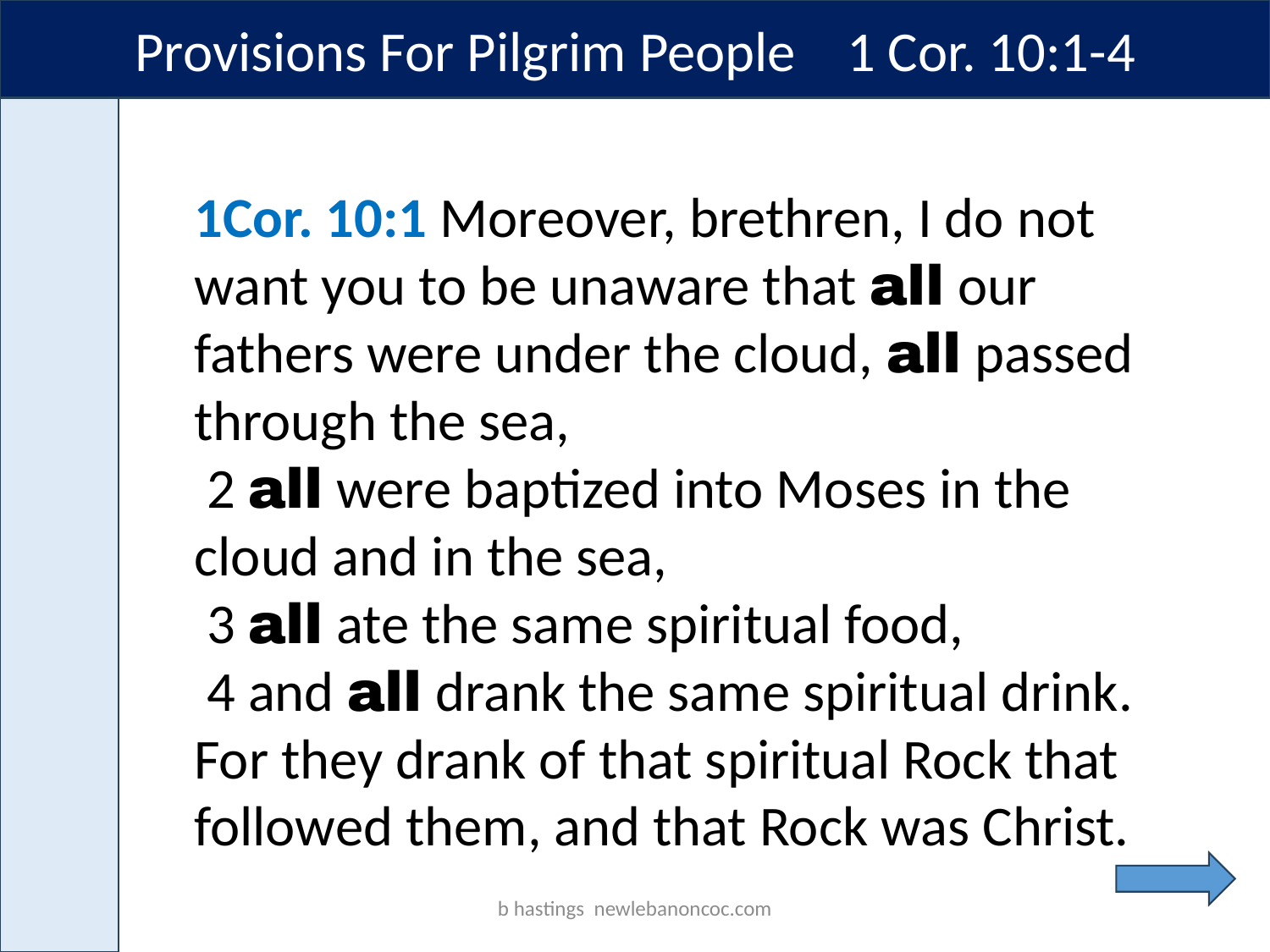

Provisions For Pilgrim People    1 Cor. 10:1-4
1Cor. 10:1 Moreover, brethren, I do not want you to be unaware that all our fathers were under the cloud, all passed through the sea,
 2 all were baptized into Moses in the cloud and in the sea,
 3 all ate the same spiritual food,
 4 and all drank the same spiritual drink. For they drank of that spiritual Rock that followed them, and that Rock was Christ.

b hastings  newlebanoncoc.com